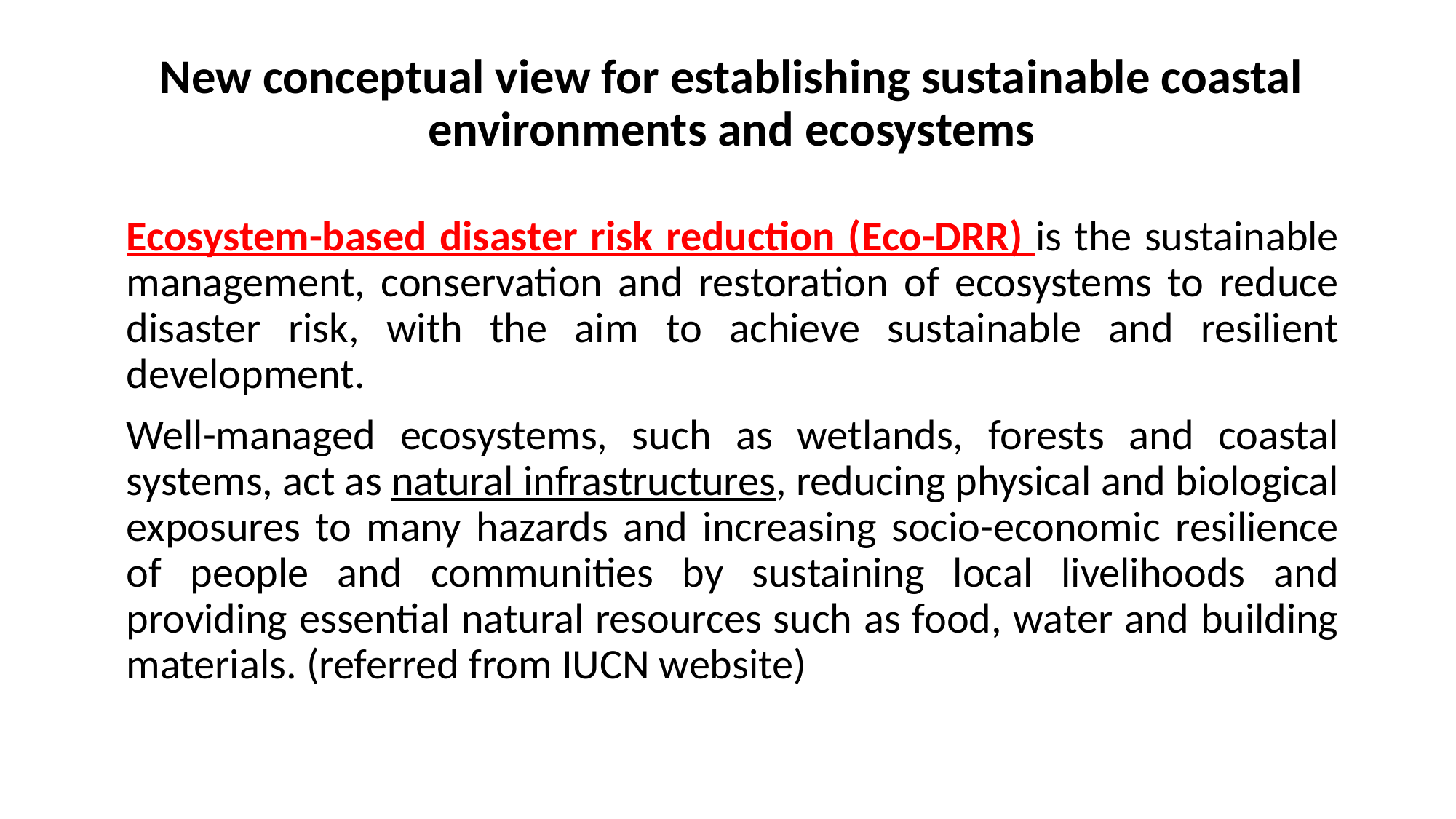

# New conceptual view for establishing sustainable coastal environments and ecosystems
Ecosystem-based disaster risk reduction (Eco-DRR) is the sustainable management, conservation and restoration of ecosystems to reduce disaster risk, with the aim to achieve sustainable and resilient development.
Well-managed ecosystems, such as wetlands, forests and coastal systems, act as natural infrastructures, reducing physical and biological exposures to many hazards and increasing socio-economic resilience of people and communities by sustaining local livelihoods and providing essential natural resources such as food, water and building materials. (referred from IUCN website)